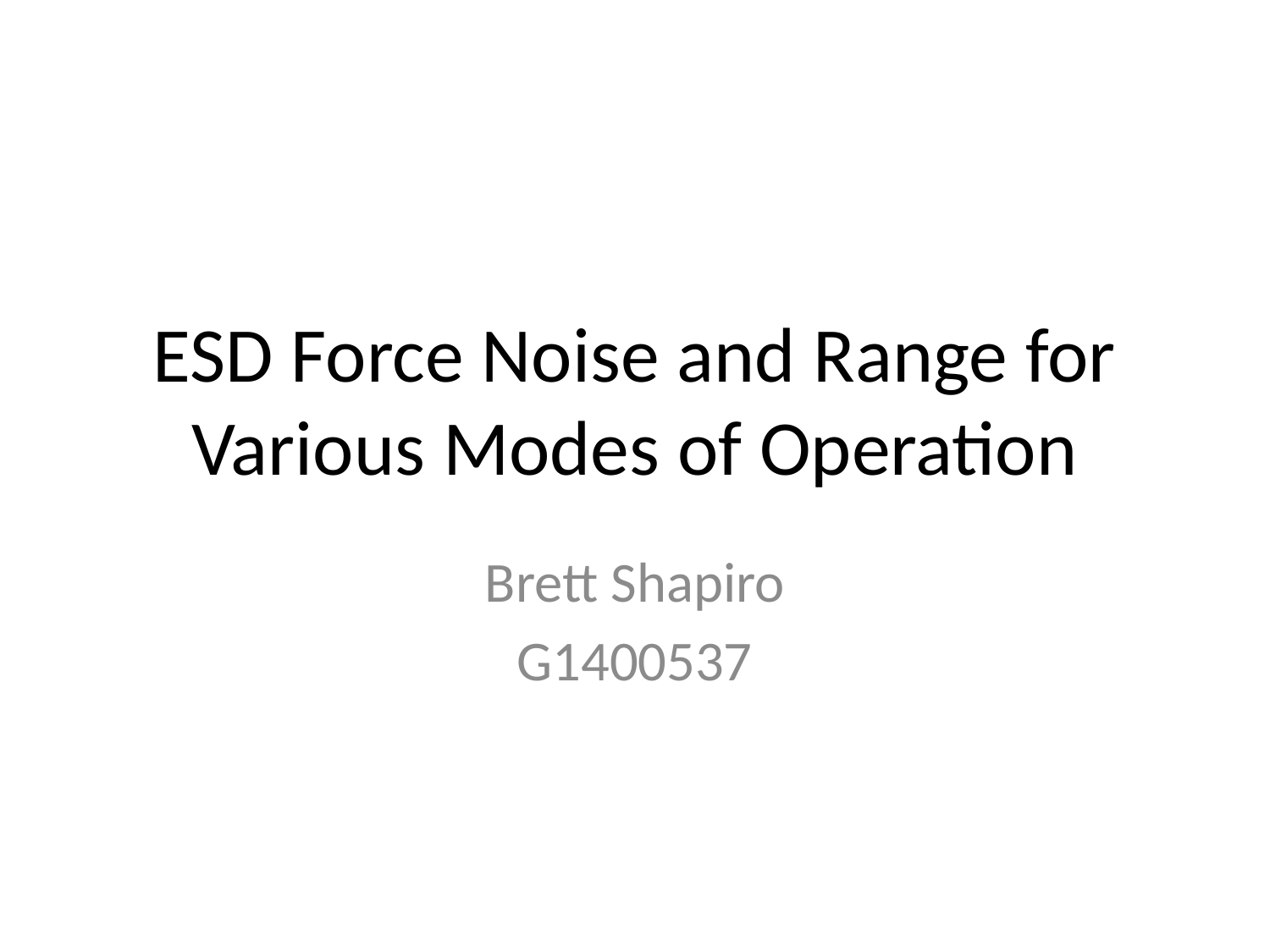

# ESD Force Noise and Range for Various Modes of Operation
Brett Shapiro
G1400537